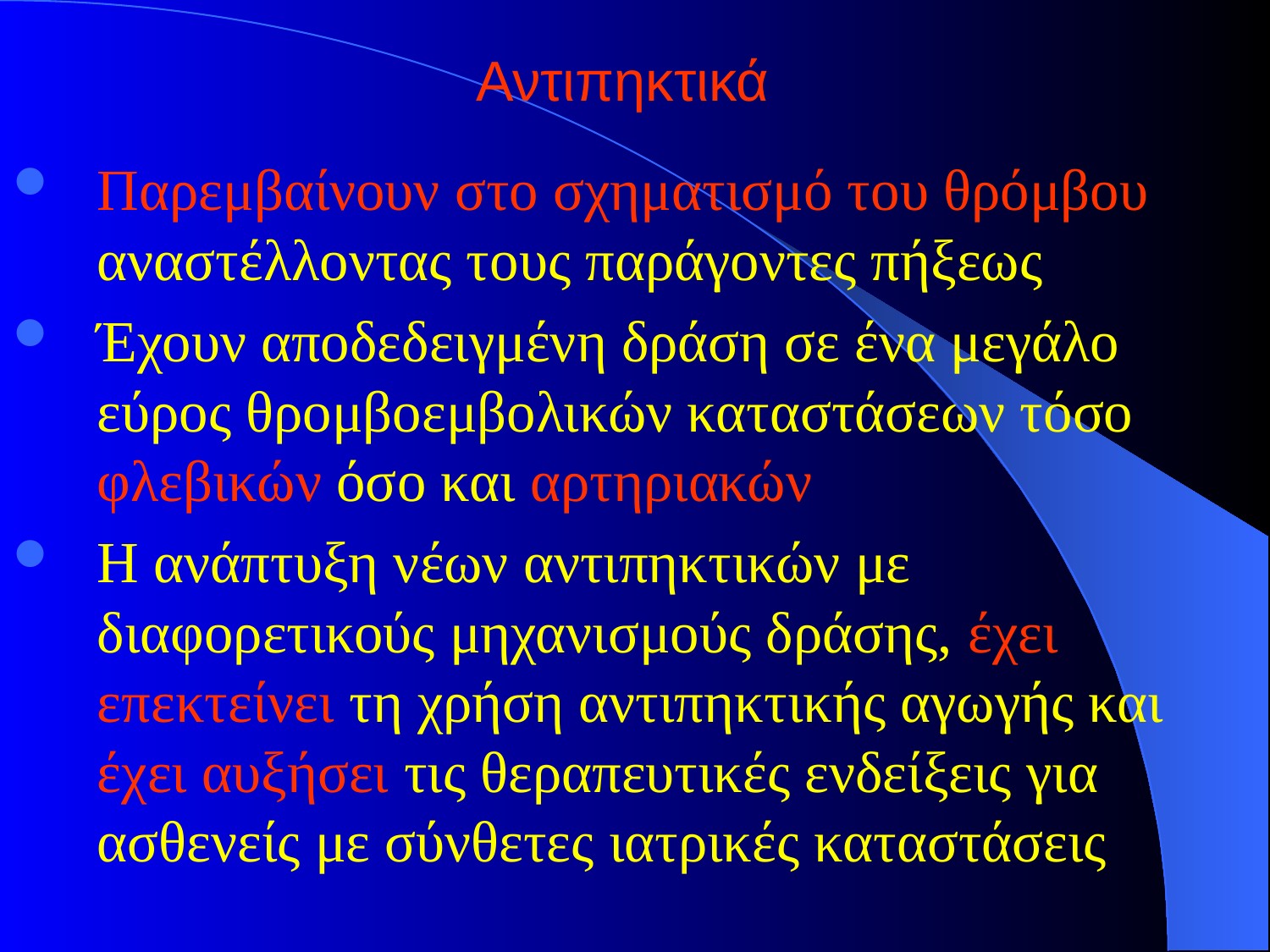

# Αντιπηκτικά
Παρεμβαίνουν στο σχηματισμό του θρόμβου αναστέλλοντας τους παράγοντες πήξεως
Έχουν αποδεδειγμένη δράση σε ένα μεγάλο εύρος θρομβοεμβολικών καταστάσεων τόσο φλεβικών όσο και αρτηριακών
Η ανάπτυξη νέων αντιπηκτικών με διαφορετικούς μηχανισμούς δράσης, έχει επεκτείνει τη χρήση αντιπηκτικής αγωγής και έχει αυξήσει τις θεραπευτικές ενδείξεις για ασθενείς με σύνθετες ιατρικές καταστάσεις